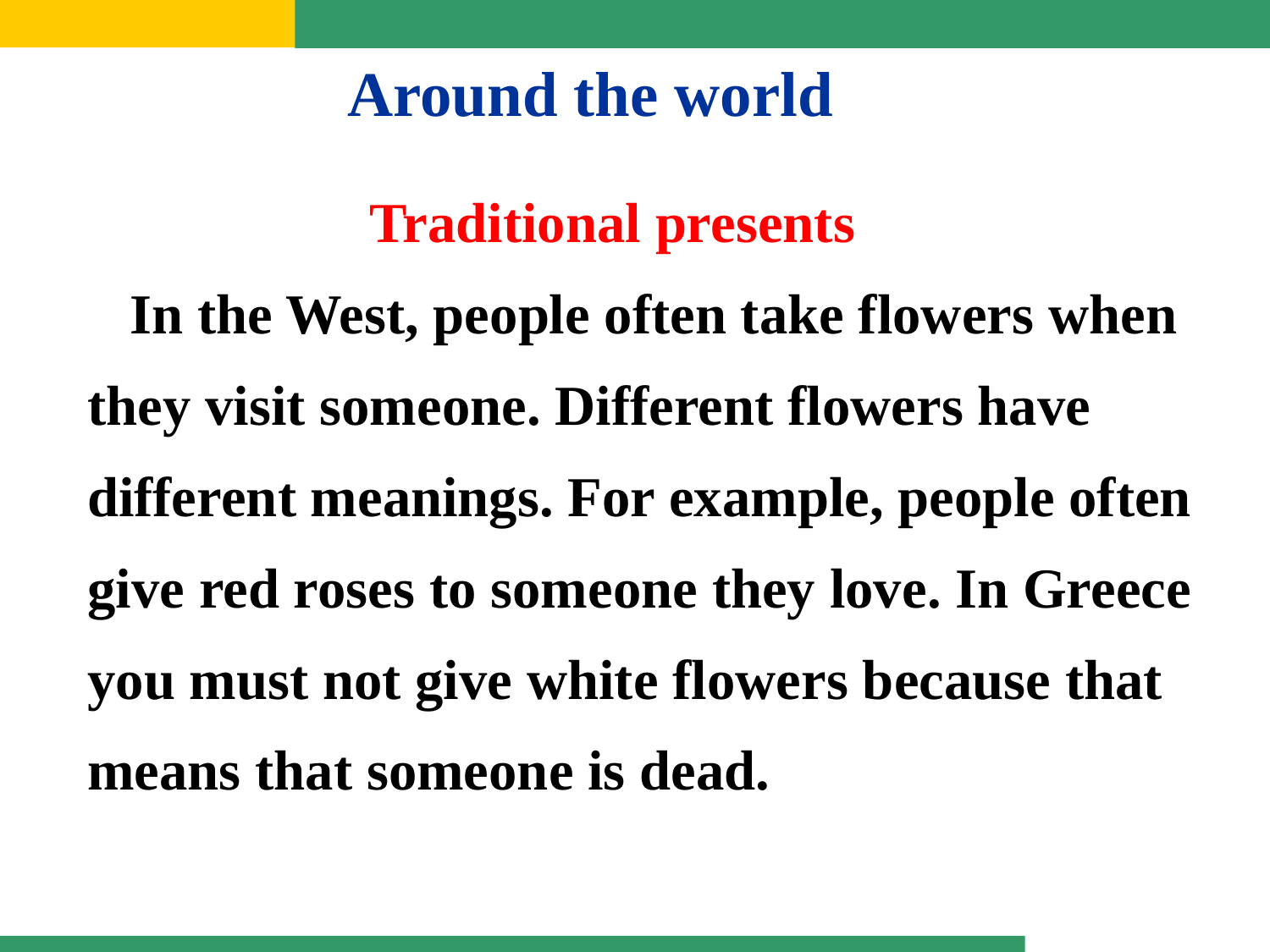

Around the world
                  Traditional presents
   In the West, people often take flowers when they visit someone. Different flowers have different meanings. For example, people often give red roses to someone they love. In Greece you must not give white flowers because that means that someone is dead.